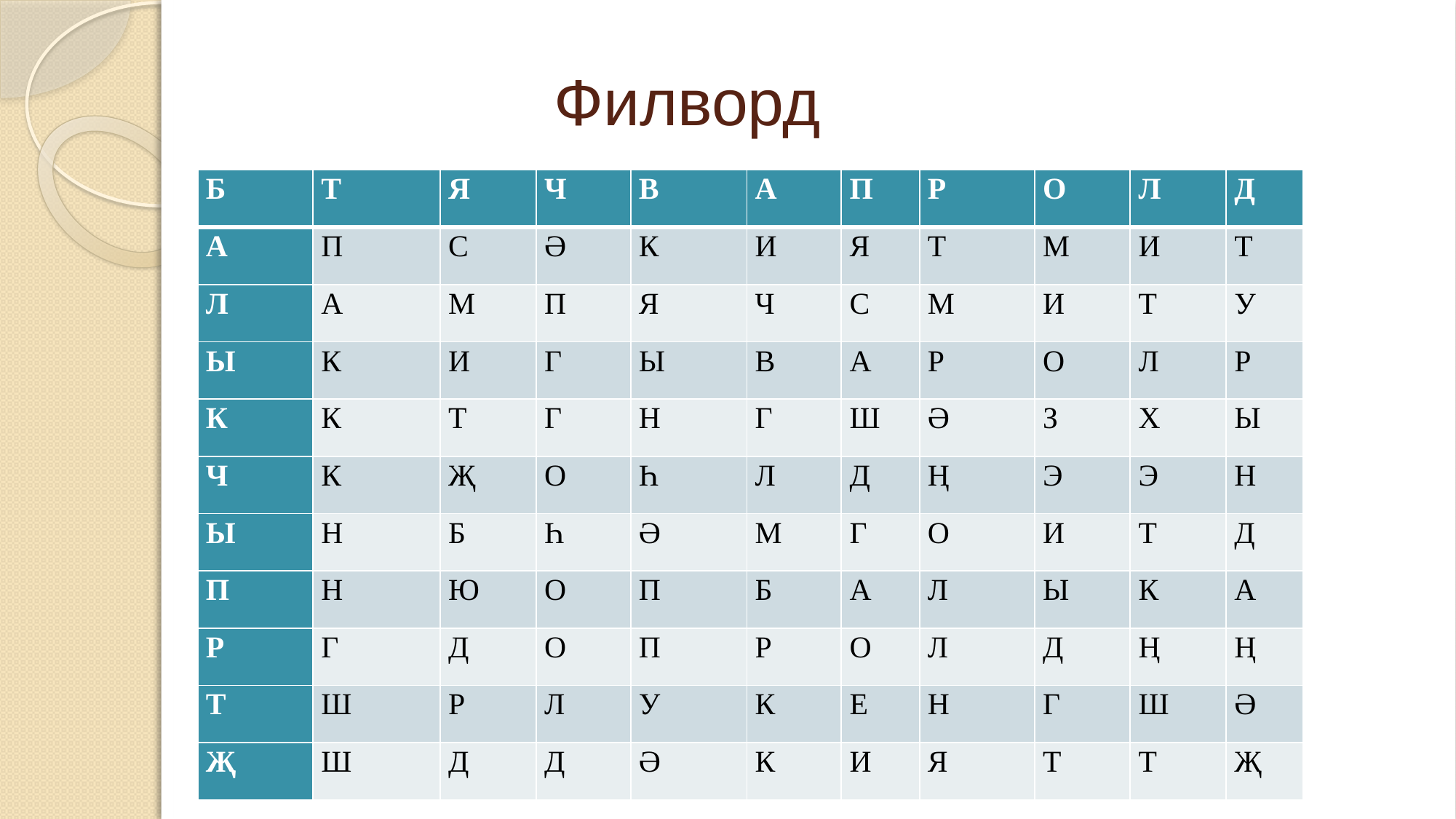

# Филворд
| Б | Т | Я | Ч | В | А | П | Р | О | Л | Д |
| --- | --- | --- | --- | --- | --- | --- | --- | --- | --- | --- |
| А | П | С | Ә | К | И | Я | Т | М | И | Т |
| Л | А | М | П | Я | Ч | С | М | И | Т | У |
| Ы | К | И | Г | Ы | В | А | Р | О | Л | Р |
| К | К | Т | Г | Н | Г | Ш | Ә | З | Х | Ы |
| Ч | К | Җ | О | Һ | Л | Д | Ң | Э | Э | Н |
| Ы | Н | Б | Һ | Ә | М | Г | О | И | Т | Д |
| П | Н | Ю | О | П | Б | А | Л | Ы | К | А |
| Р | Г | Д | О | П | Р | О | Л | Д | Ң | Ң |
| Т | Ш | Р | Л | У | К | Е | Н | Г | Ш | Ә |
| Җ | Ш | Д | Д | Ә | К | И | Я | Т | Т | Җ |